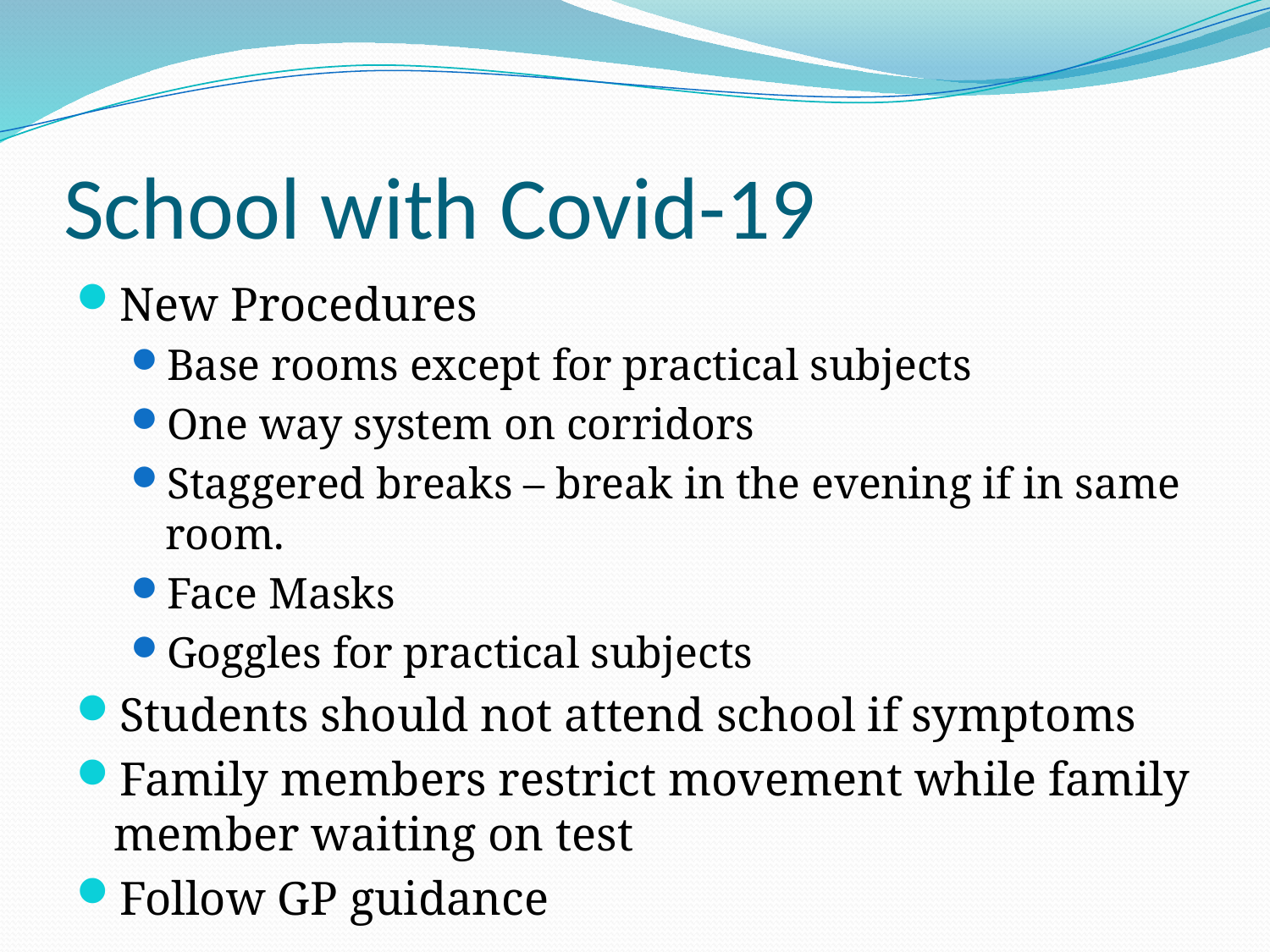

# School with Covid-19
New Procedures
Base rooms except for practical subjects
One way system on corridors
Staggered breaks – break in the evening if in same room.
Face Masks
Goggles for practical subjects
Students should not attend school if symptoms
Family members restrict movement while family member waiting on test
Follow GP guidance